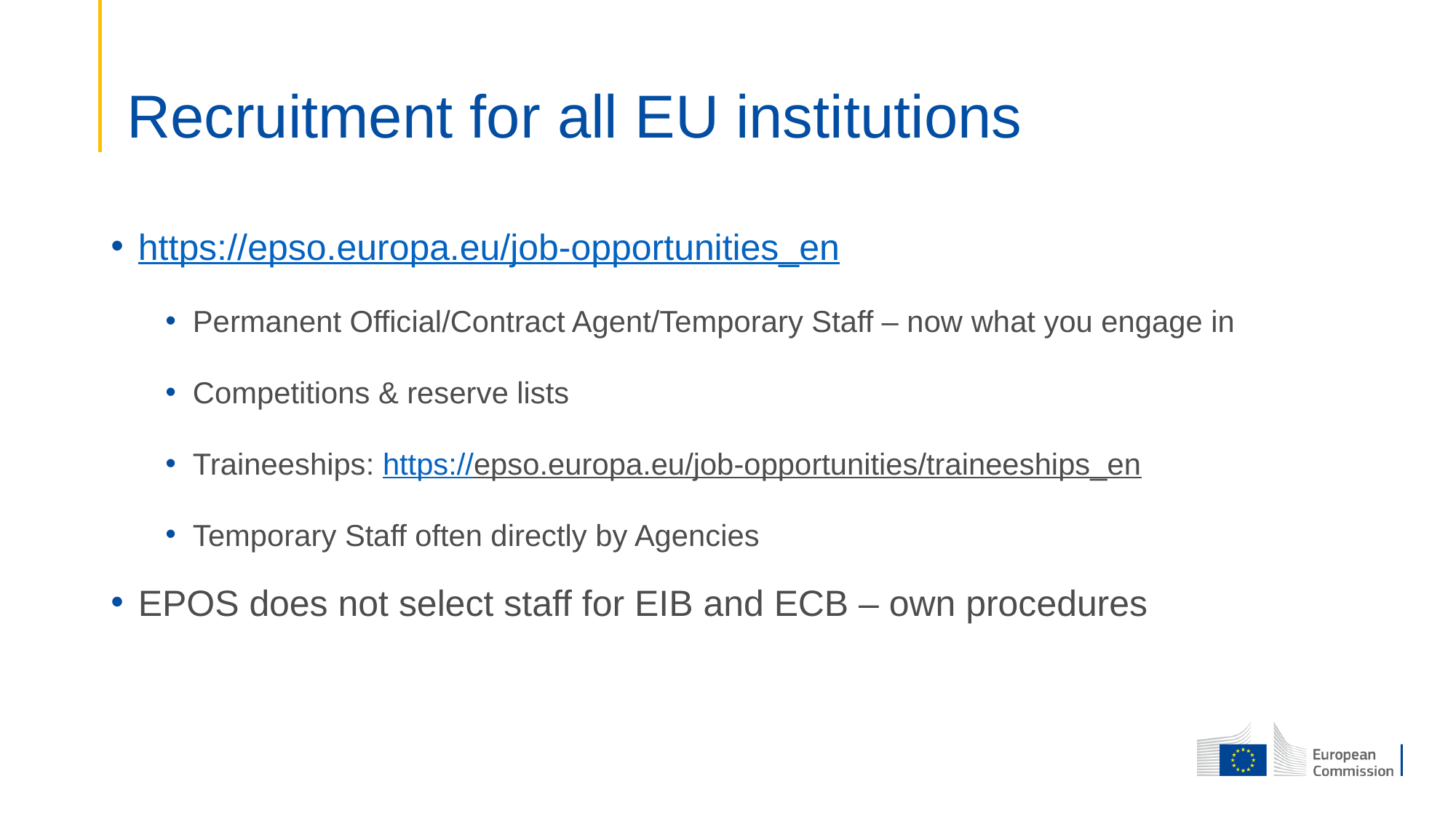

# Recruitment for all EU institutions
https://epso.europa.eu/job-opportunities_en
Permanent Official/Contract Agent/Temporary Staff – now what you engage in
Competitions & reserve lists
Traineeships: https://epso.europa.eu/job-opportunities/traineeships_en
Temporary Staff often directly by Agencies
EPOS does not select staff for EIB and ECB – own procedures